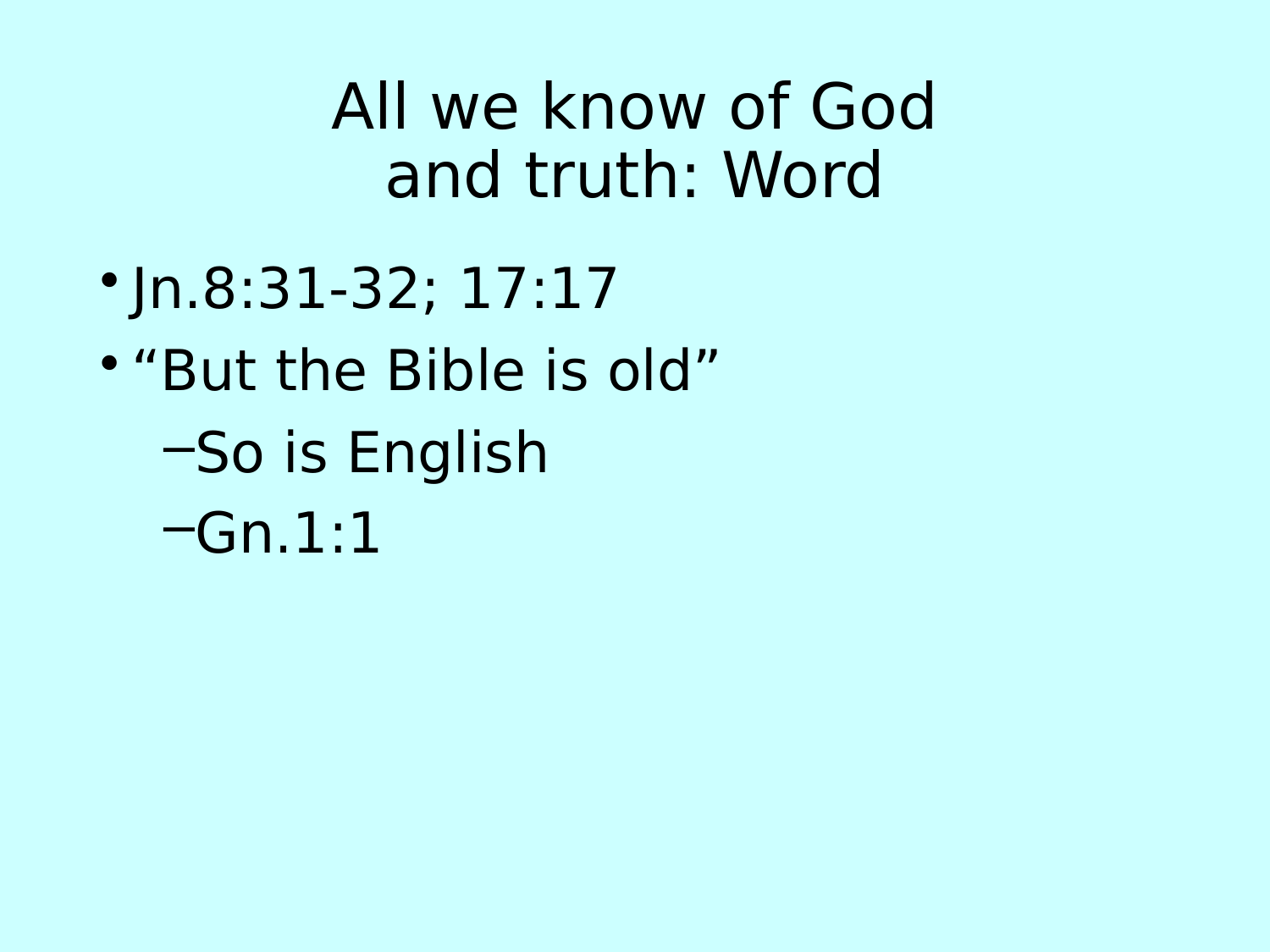

# All we know of God and truth: Word
Jn.8:31-32; 17:17
“But the Bible is old”
So is English
Gn.1:1